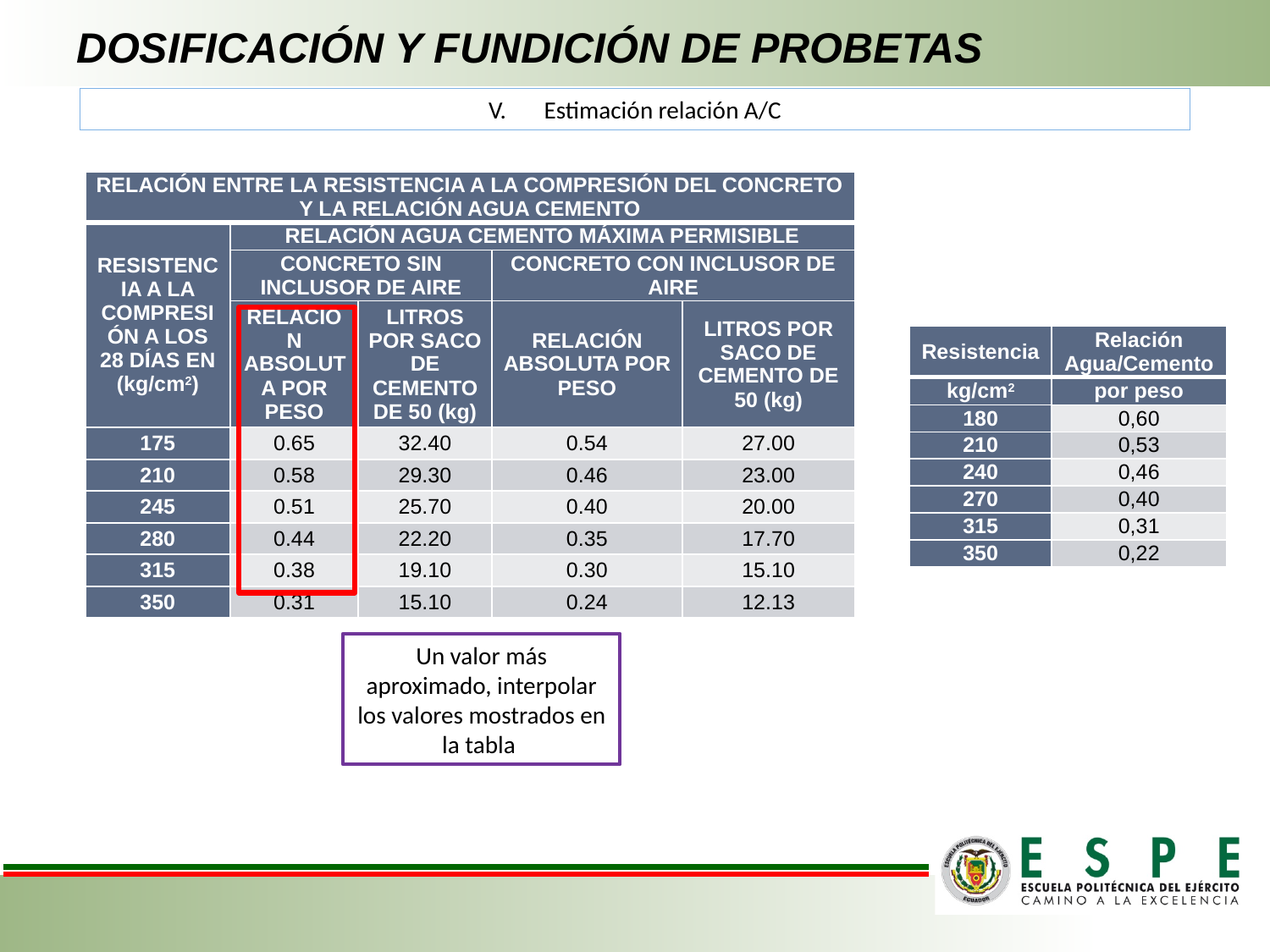

# DOSIFICACIÓN Y FUNDICIÓN DE PROBETAS
Estimación relación A/C
| RELACIÓN ENTRE LA RESISTENCIA A LA COMPRESIÓN DEL CONCRETO Y LA RELACIÓN AGUA CEMENTO |  |  |  |  |
| --- | --- | --- | --- | --- |
| RESISTENCIA A LA COMPRESIÓN A LOS 28 DÍAS EN (kg/cm2) | RELACIÓN AGUA CEMENTO MÁXIMA PERMISIBLE |  |  |  |
|  | CONCRETO SIN INCLUSOR DE AIRE |  | CONCRETO CON INCLUSOR DE AIRE |  |
|  | RELACIÓN ABSOLUTA POR PESO | LITROS POR SACO DE CEMENTO DE 50 (kg) | RELACIÓN ABSOLUTA POR PESO | LITROS POR SACO DE CEMENTO DE 50 (kg) |
| 175 | 0.65 | 32.40 | 0.54 | 27.00 |
| 210 | 0.58 | 29.30 | 0.46 | 23.00 |
| 245 | 0.51 | 25.70 | 0.40 | 20.00 |
| 280 | 0.44 | 22.20 | 0.35 | 17.70 |
| 315 | 0.38 | 19.10 | 0.30 | 15.10 |
| 350 | 0.31 | 15.10 | 0.24 | 12.13 |

| Resistencia | Relación Agua/Cemento |
| --- | --- |
| kg/cm2 | por peso |
| 180 | 0,60 |
| 210 | 0,53 |
| 240 | 0,46 |
| 270 | 0,40 |
| 315 | 0,31 |
| 350 | 0,22 |
Un valor más aproximado, interpolar los valores mostrados en la tabla